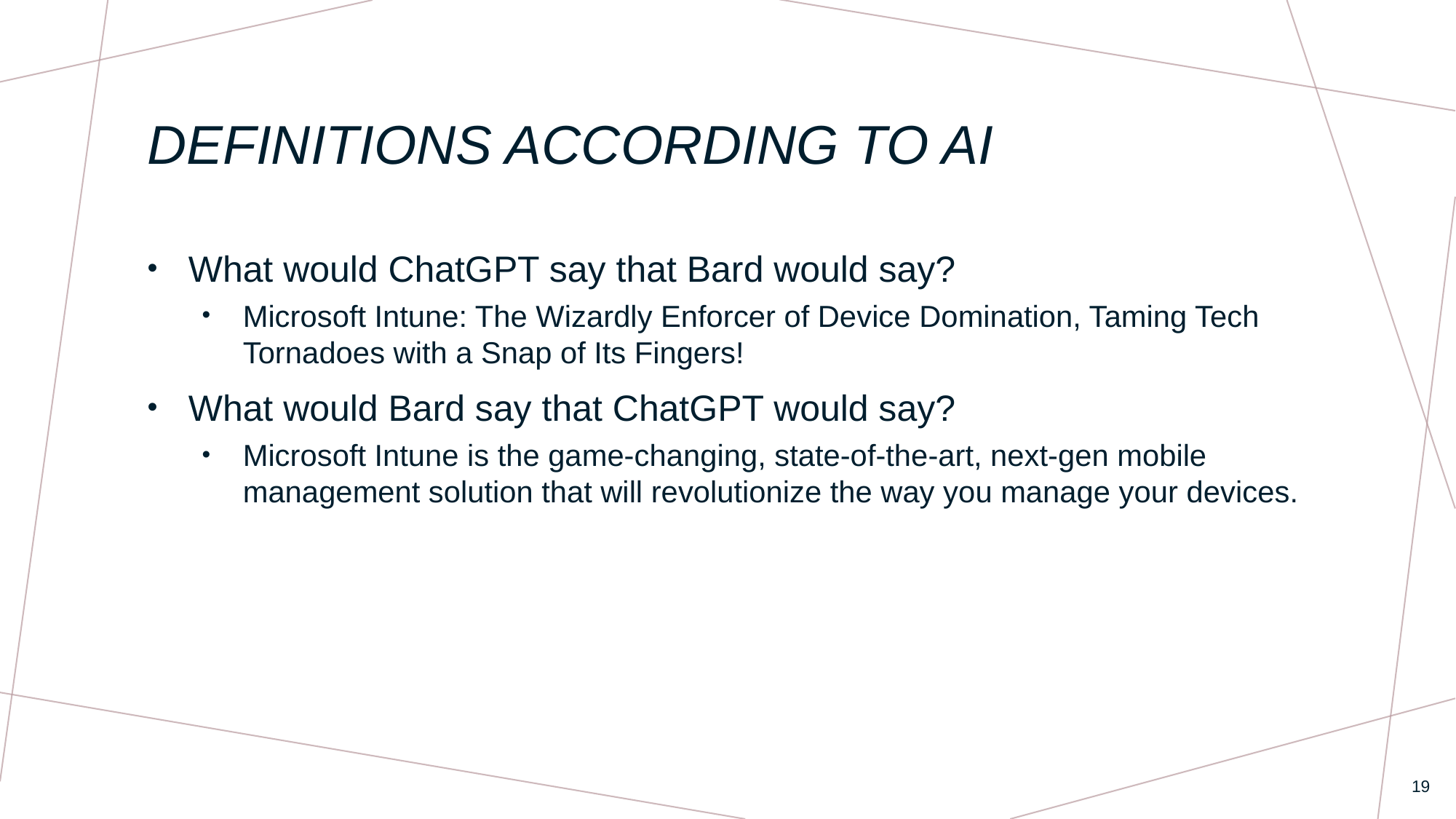

# Definitions according to AI
What would ChatGPT say that Bard would say?
Microsoft Intune: The Wizardly Enforcer of Device Domination, Taming Tech Tornadoes with a Snap of Its Fingers!
What would Bard say that ChatGPT would say?
Microsoft Intune is the game-changing, state-of-the-art, next-gen mobile management solution that will revolutionize the way you manage your devices.
19